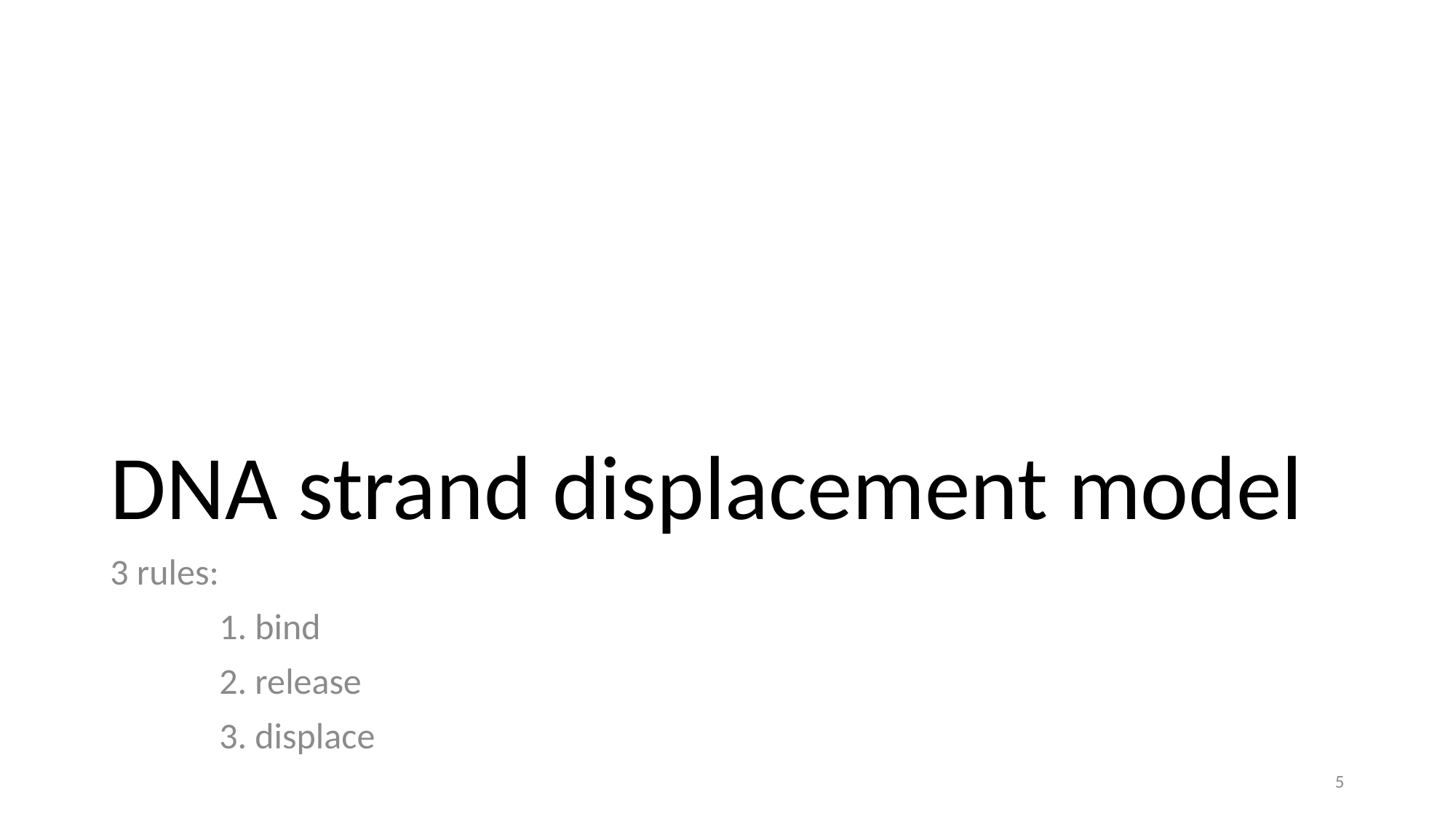

# DNA strand displacement model
3 rules:
	1. bind
	2. release
	3. displace
5